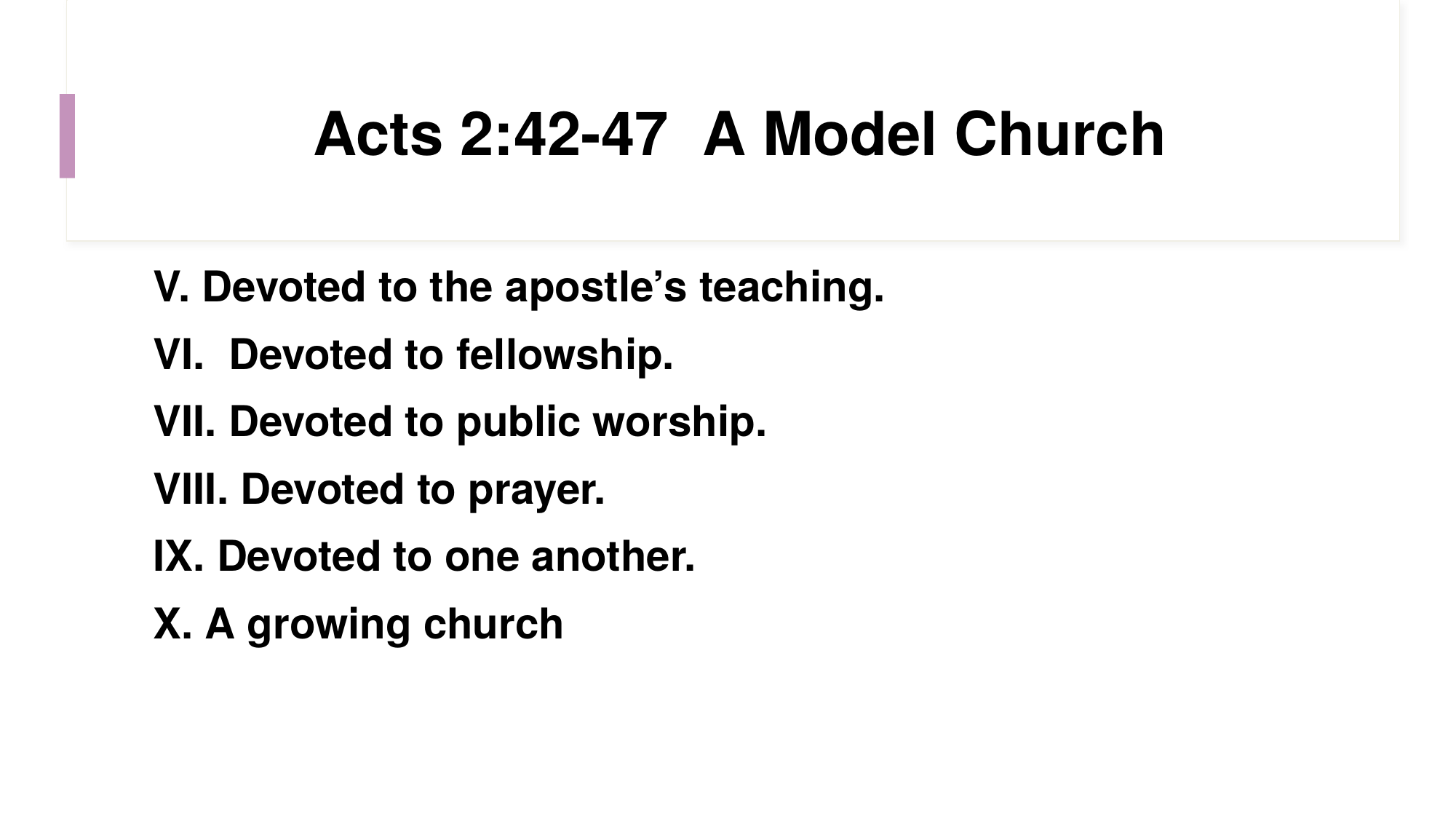

# Acts 2:42-47  A Model Church
V. Devoted to the apostle’s teaching.
VI.  Devoted to fellowship.
VII. Devoted to public worship.
VIII. Devoted to prayer.
IX. Devoted to one another.
X. A growing church